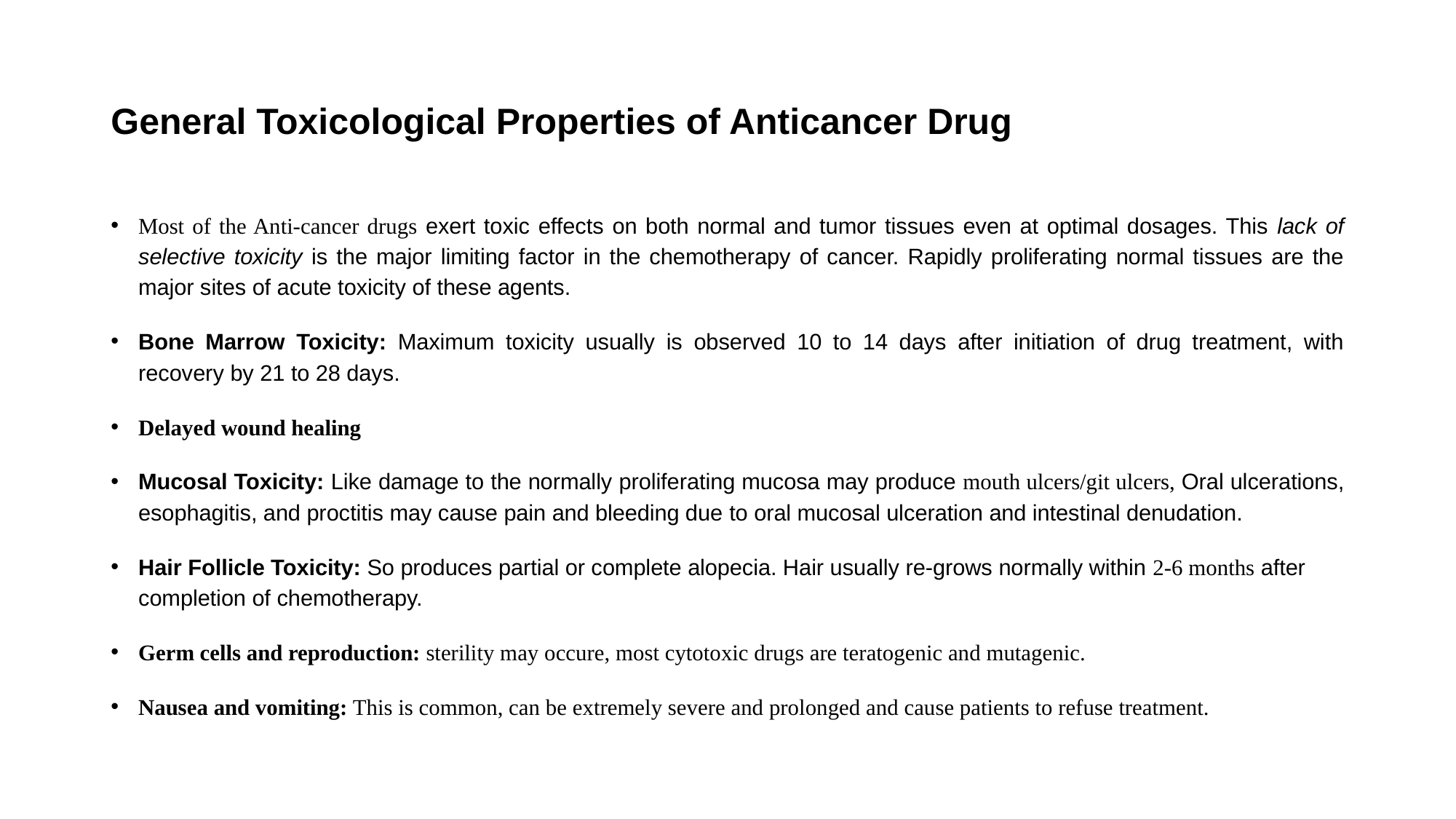

# General Toxicological Properties of Anticancer Drug
Most of the Anti-cancer drugs exert toxic effects on both normal and tumor tissues even at optimal dosages. This lack of selective toxicity is the major limiting factor in the chemotherapy of cancer. Rapidly proliferating normal tissues are the major sites of acute toxicity of these agents.
Bone Marrow Toxicity: Maximum toxicity usually is observed 10 to 14 days after initiation of drug treatment, with recovery by 21 to 28 days.
Delayed wound healing
Mucosal Toxicity: Like damage to the normally proliferating mucosa may produce mouth ulcers/git ulcers, Oral ulcerations, esophagitis, and proctitis may cause pain and bleeding due to oral mucosal ulceration and intestinal denudation.
Hair Follicle Toxicity: So produces partial or complete alopecia. Hair usually re-grows normally within 2-6 months after completion of chemotherapy.
Germ cells and reproduction: sterility may occure, most cytotoxic drugs are teratogenic and mutagenic.
Nausea and vomiting: This is common, can be extremely severe and prolonged and cause patients to refuse treatment.